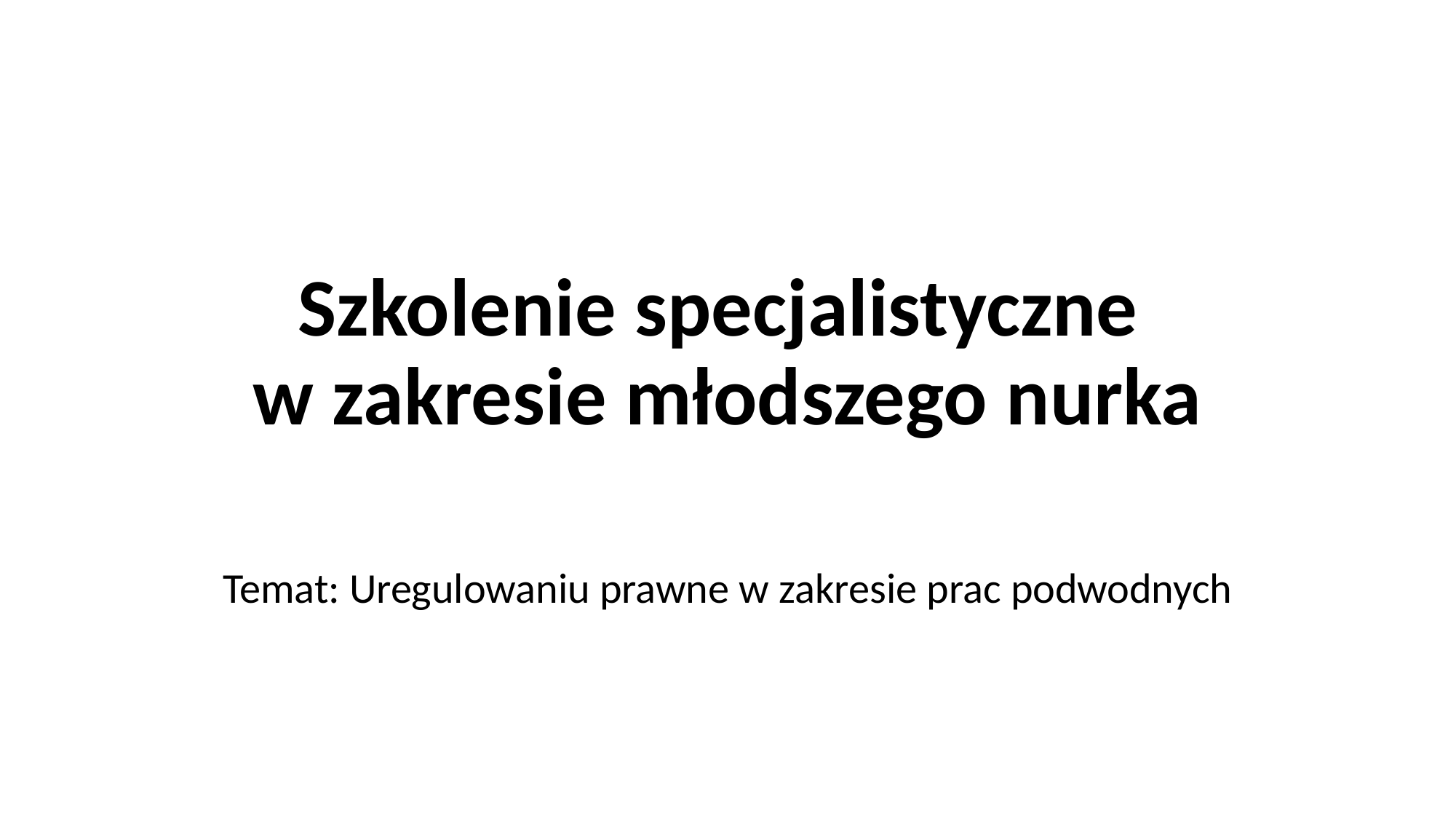

# Szkolenie specjalistyczne w zakresie młodszego nurka Temat: Uregulowaniu prawne w zakresie prac podwodnych